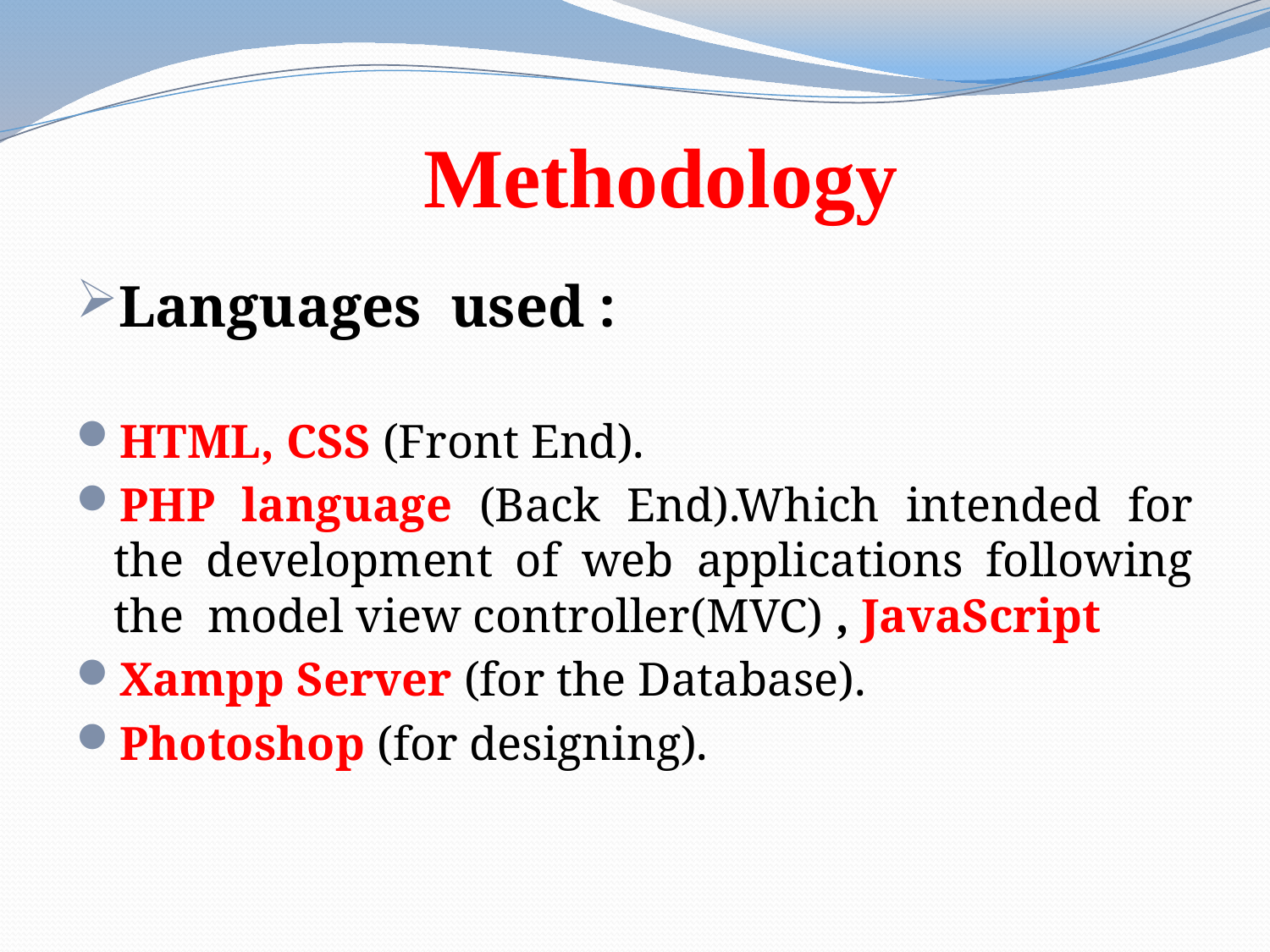

# Methodology
Languages  used :

HTML, CSS (Front End).
PHP language (Back End).Which intended for the development of web applications following the  model view controller(MVC) , JavaScript
Xampp Server (for the Database).
Photoshop (for designing).